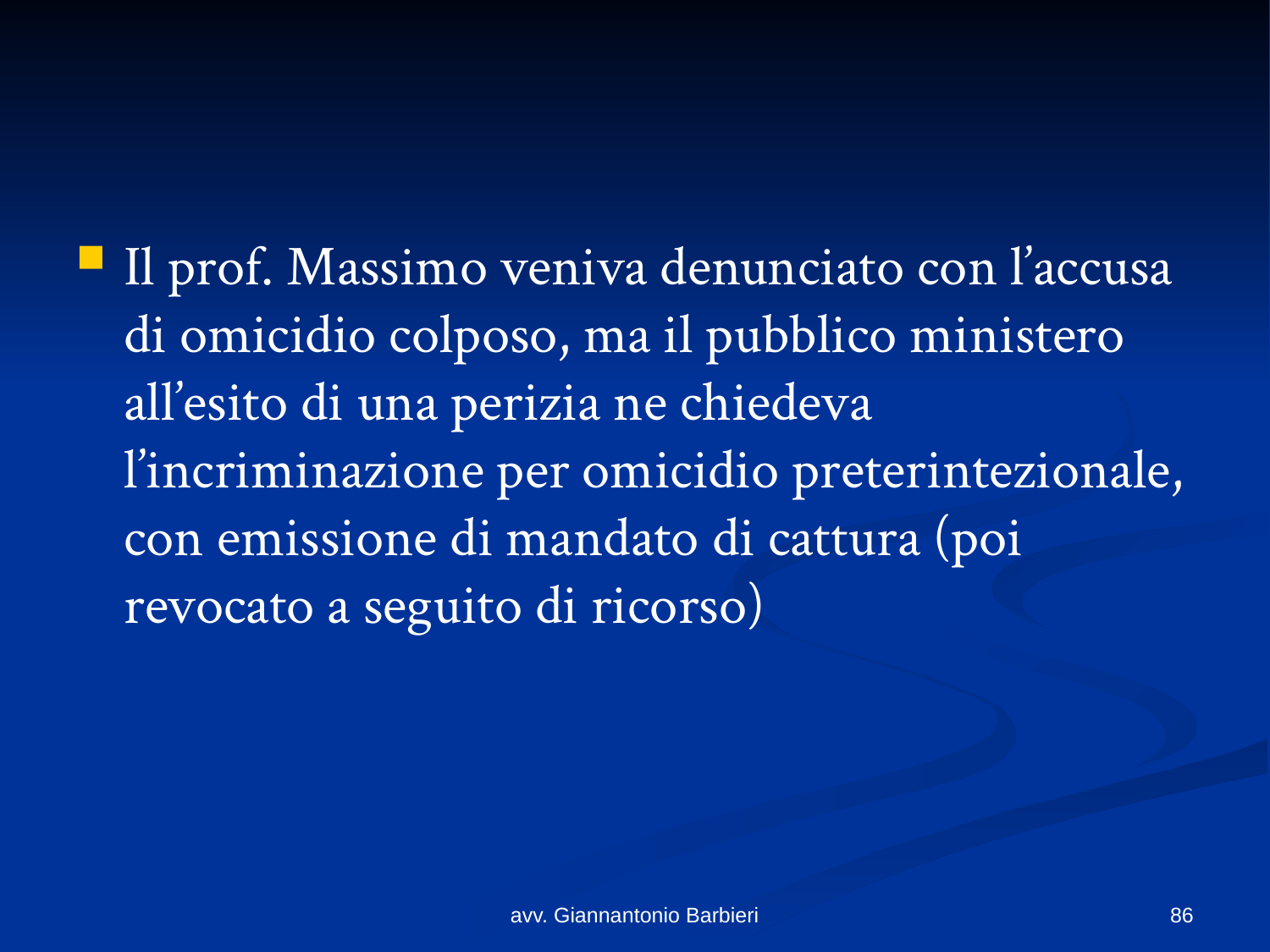

#
Il prof. Massimo veniva denunciato con l’accusa di omicidio colposo, ma il pubblico ministero all’esito di una perizia ne chiedeva l’incriminazione per omicidio preterintezionale, con emissione di mandato di cattura (poi revocato a seguito di ricorso)
avv. Giannantonio Barbieri
86